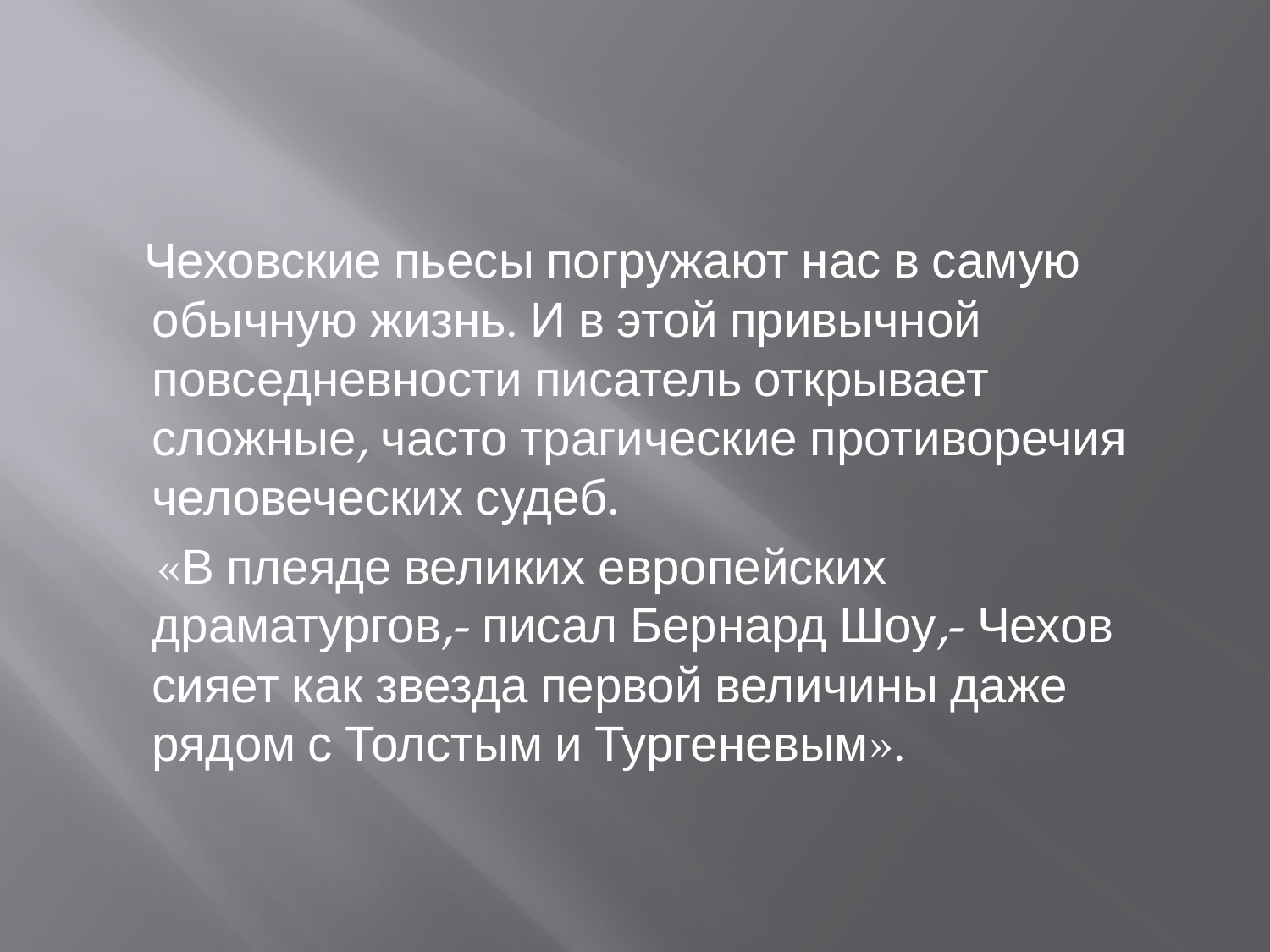

#
    Чеховские пьесы погружают нас в самую обычную жизнь. И в этой привычной повседневности писатель открывает сложные, часто трагические противоречия человеческих судеб.
     «В плеяде великих европейских драматургов,- писал Бернард Шоу,- Чехов сияет как звезда первой величины даже рядом с Толстым и Тургеневым».